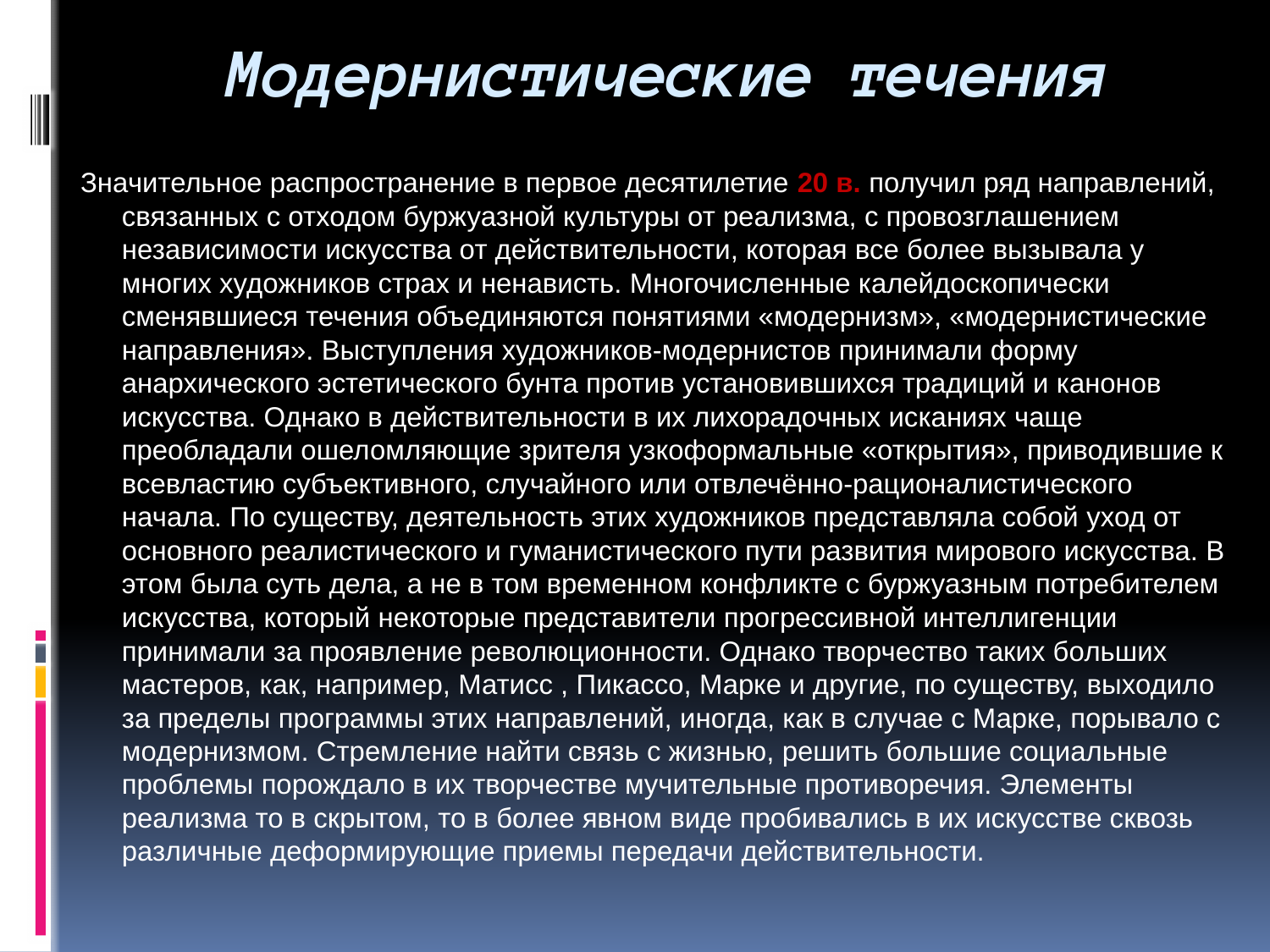

# Модернистические течения
Значительное распространение в первое десятилетие 20 в. получил ряд направлений, связанных с отходом буржуазной культуры от реализма, с провозглашением независимости искусства от действительности, которая все более вызывала у многих художников страх и ненависть. Многочисленные калейдоскопически сменявшиеся течения объединяются понятиями «модернизм», «модернистические направления». Выступления художников-модернистов принимали форму анархического эстетического бунта против установившихся традиций и канонов искусства. Однако в действительности в их лихорадочных исканиях чаще преобладали ошеломляющие зрителя узкоформальные «открытия», приводившие к всевластию субъективного, случайного или отвлечённо-рационалистического начала. По существу, деятельность этих художников представляла собой уход от основного реалистического и гуманистического пути развития мирового искусства. В этом была суть дела, а не в том временном конфликте с буржуазным потребителем искусства, который некоторые представители прогрессивной интеллигенции принимали за проявление революционности. Однако творчество таких больших мастеров, как, например, Матисс , Пикассо, Марке и другие, по существу, выходило за пределы программы этих направлений, иногда, как в случае с Марке, порывало с модернизмом. Стремление найти связь с жизнью, решить большие социальные проблемы порождало в их творчестве мучительные противоречия. Элементы реализма то в скрытом, то в более явном виде пробивались в их искусстве сквозь различные деформирующие приемы передачи действительности.